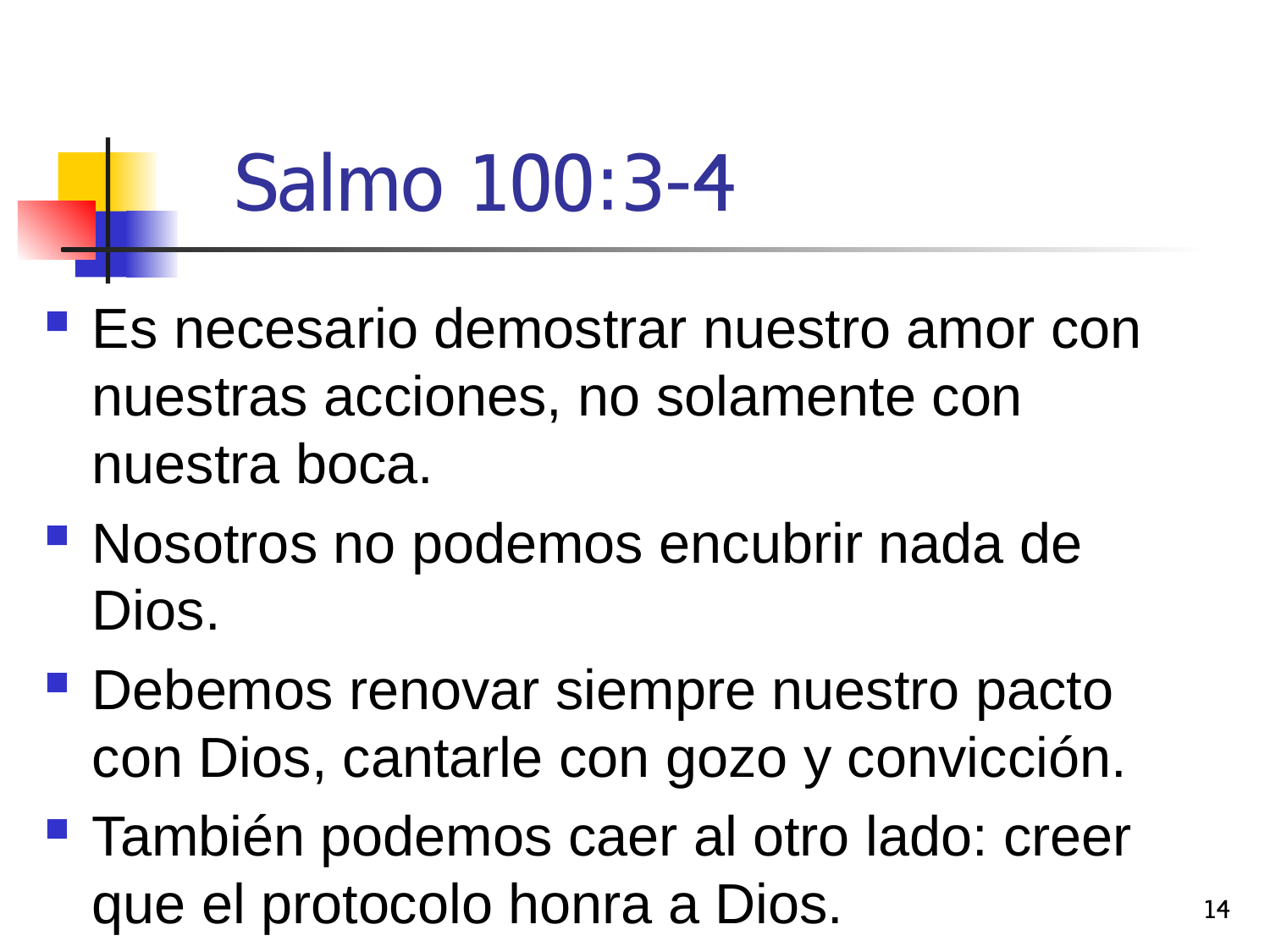

# Salmo 100:3-4
Es necesario demostrar nuestro amor con nuestras acciones, no solamente con nuestra boca.
Nosotros no podemos encubrir nada de Dios.
Debemos renovar siempre nuestro pacto con Dios, cantarle con gozo y convicción.
También podemos caer al otro lado: creer que el protocolo honra a Dios.
14